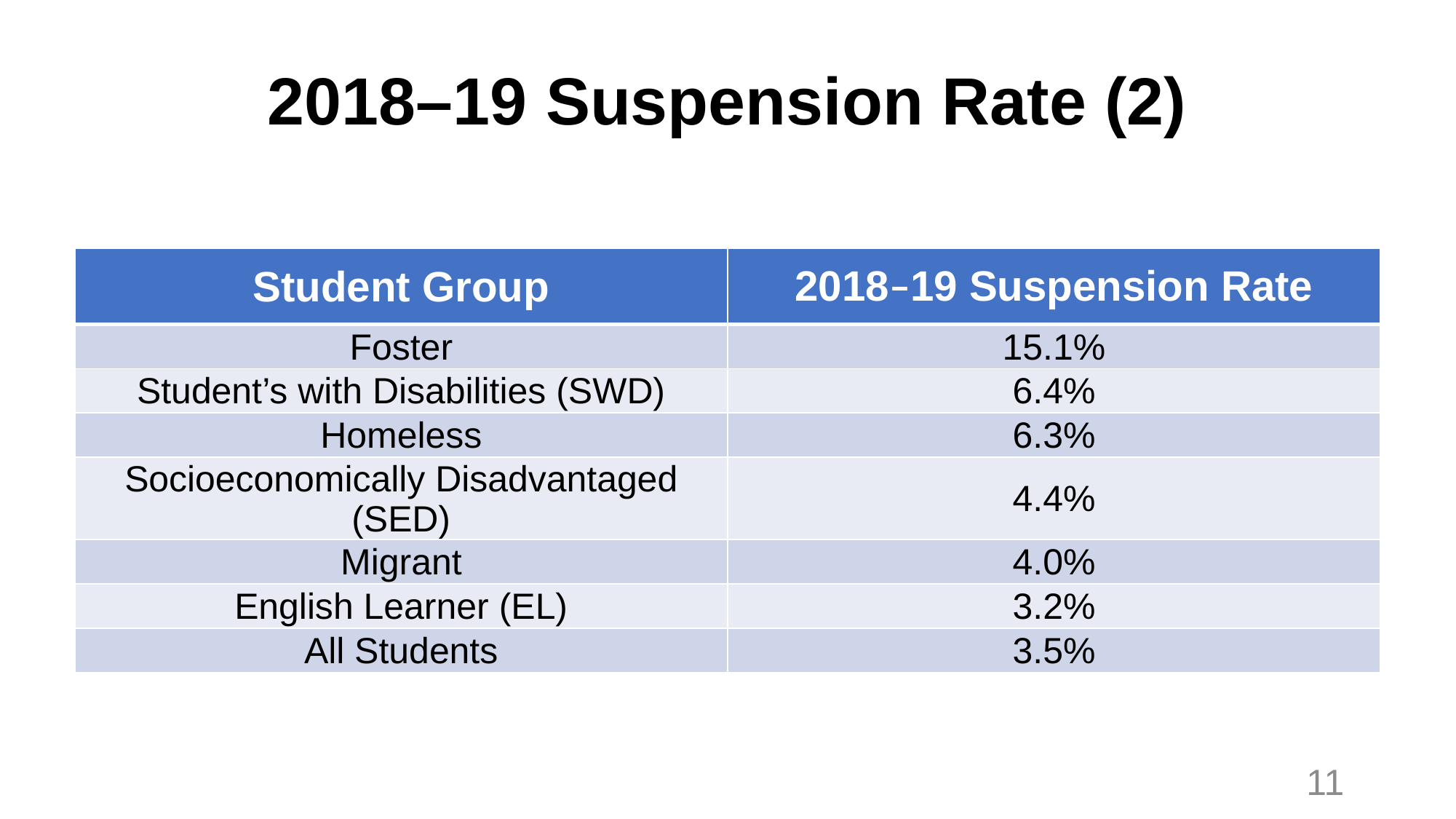

# 2018–19 Suspension Rate (2)
| Student Group | 2018–19 Suspension Rate |
| --- | --- |
| Foster | 15.1% |
| Student’s with Disabilities (SWD) | 6.4% |
| Homeless | 6.3% |
| Socioeconomically Disadvantaged (SED) | 4.4% |
| Migrant | 4.0% |
| English Learner (EL) | 3.2% |
| All Students | 3.5% |
11